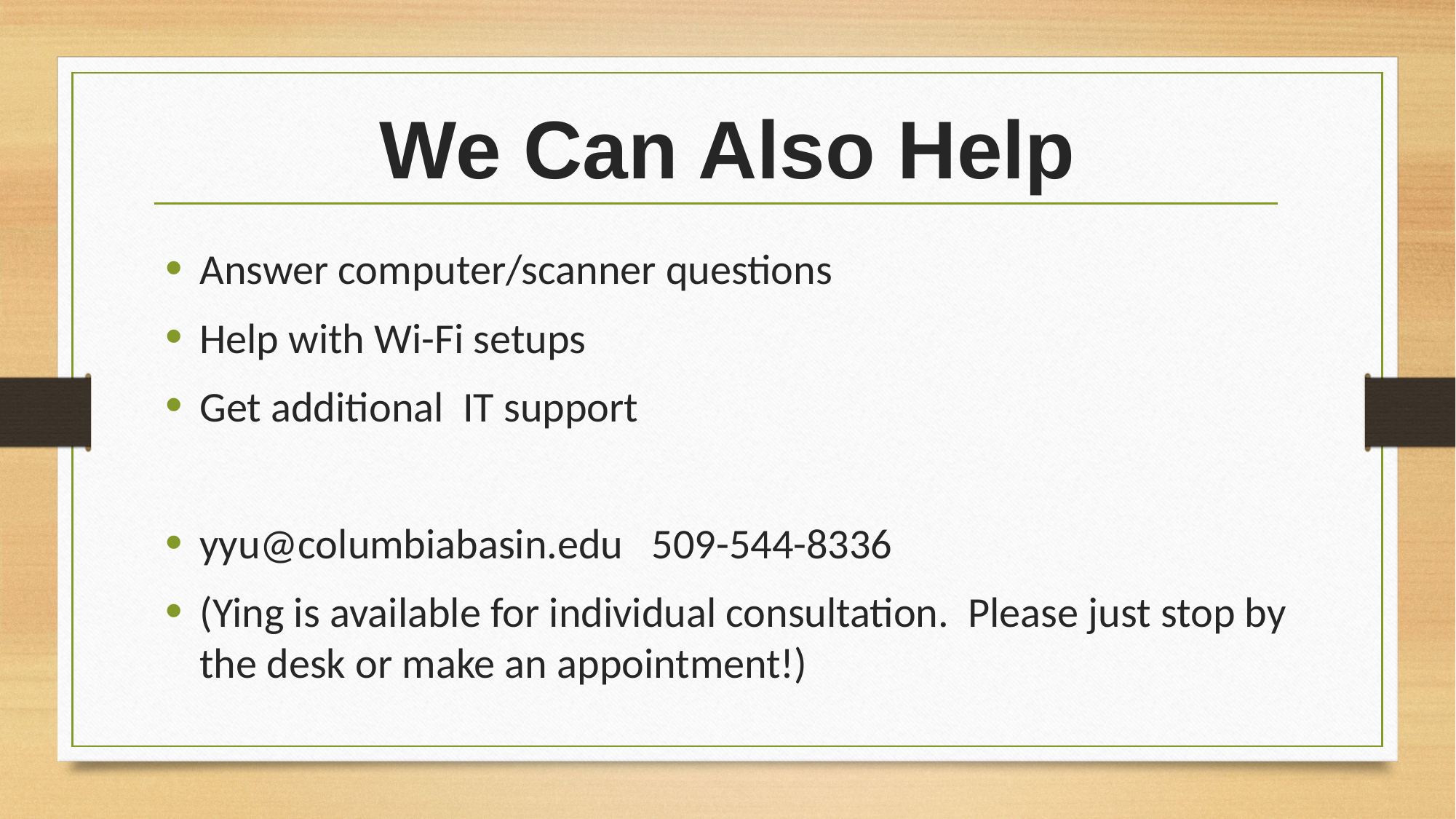

# We Can Also Help
Answer computer/scanner questions
Help with Wi-Fi setups
Get additional  IT support

yyu@columbiabasin.edu   509-544-8336
(Ying is available for individual consultation.  Please just stop by the desk or make an appointment!)